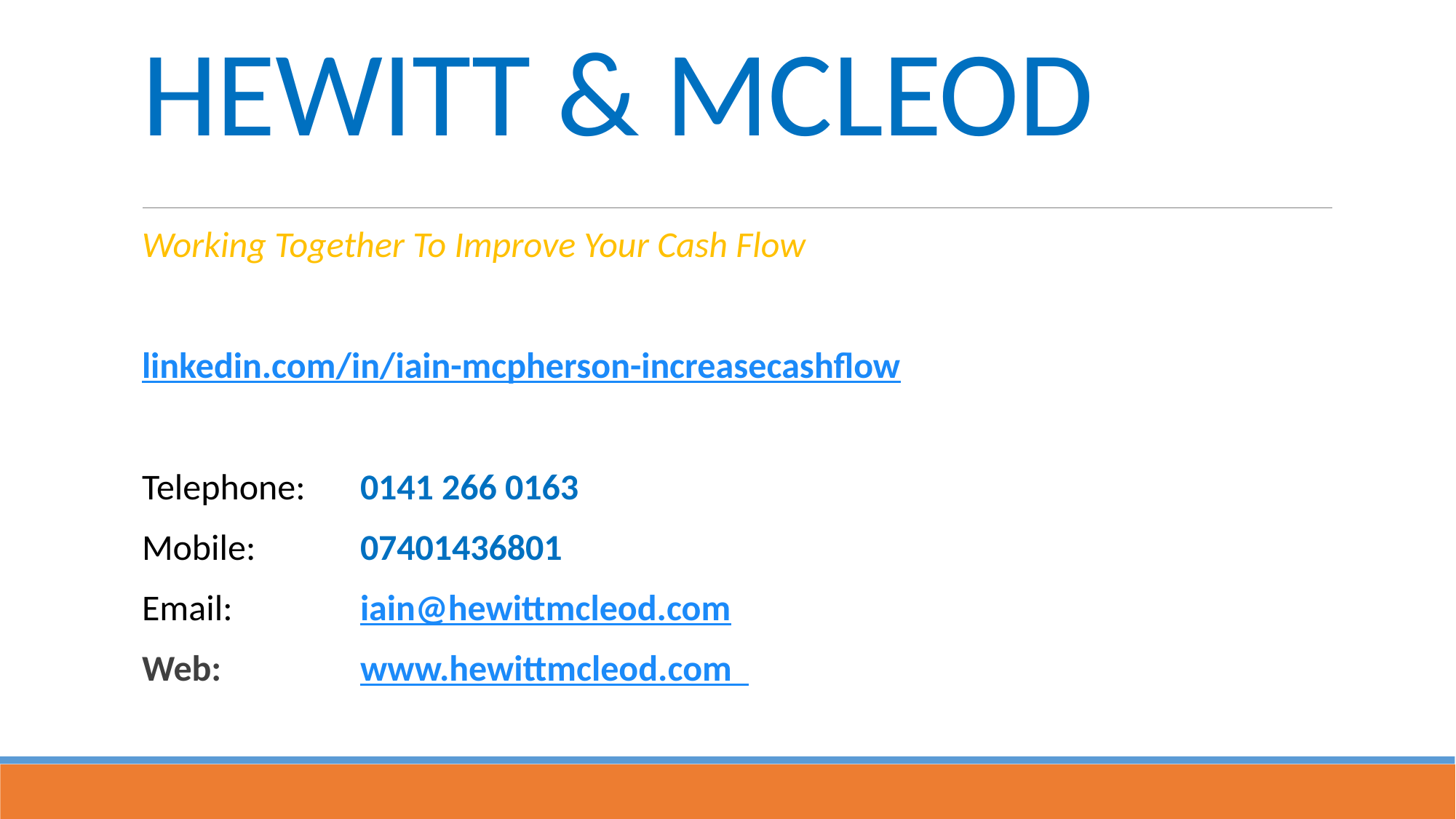

# HEWITT & MCLEOD
Working Together To Improve Your Cash Flow

linkedin.com/in/iain-mcpherson-increasecashflow

Telephone: 	0141 266 0163
Mobile: 	07401436801
Email:		iain@hewittmcleod.com
Web: 		www.hewittmcleod.com